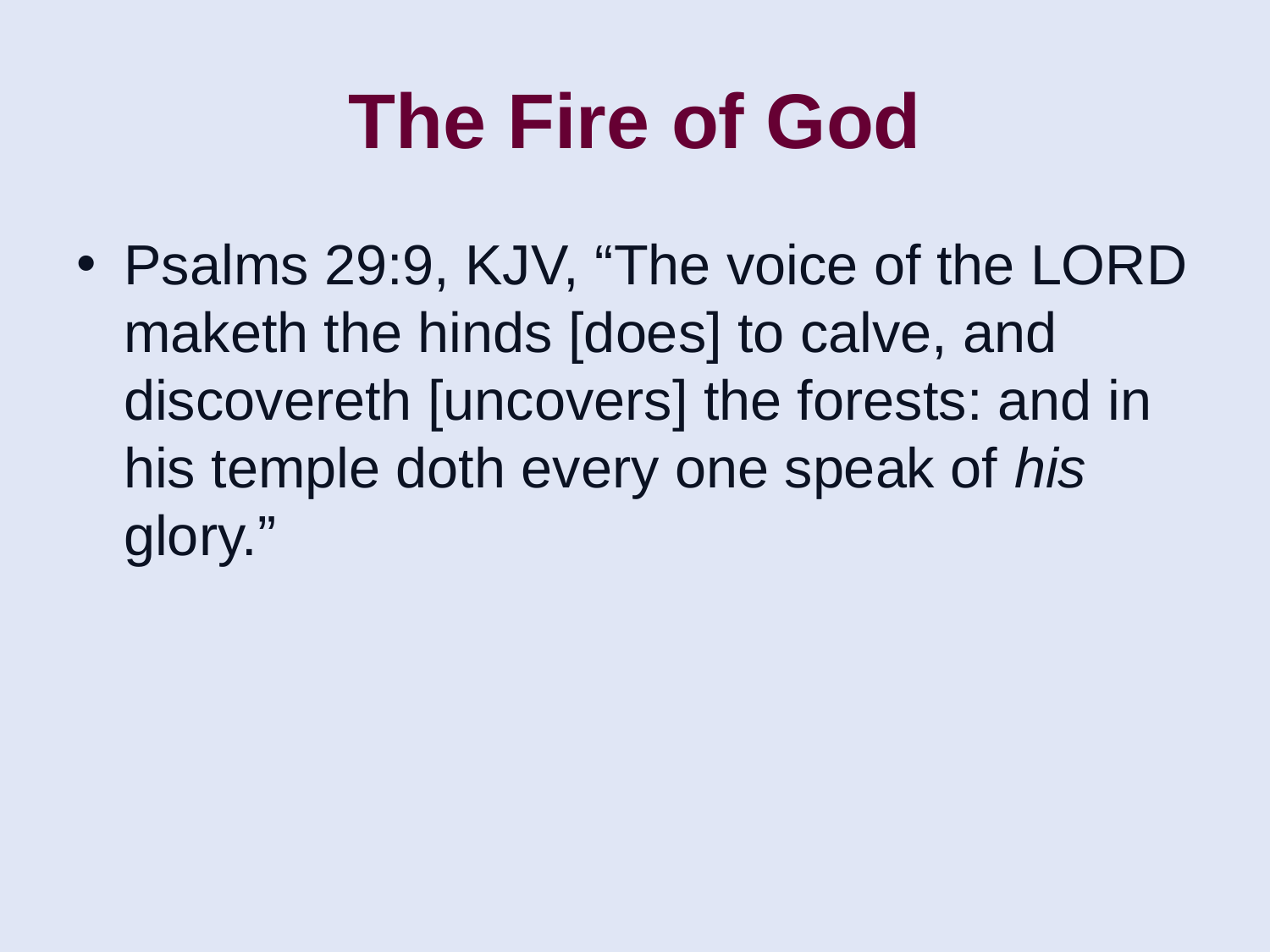

# The Fire of God
Psalms 29:9, KJV, “The voice of the LORD maketh the hinds [does] to calve, and discovereth [uncovers] the forests: and in his temple doth every one speak of his glory.”